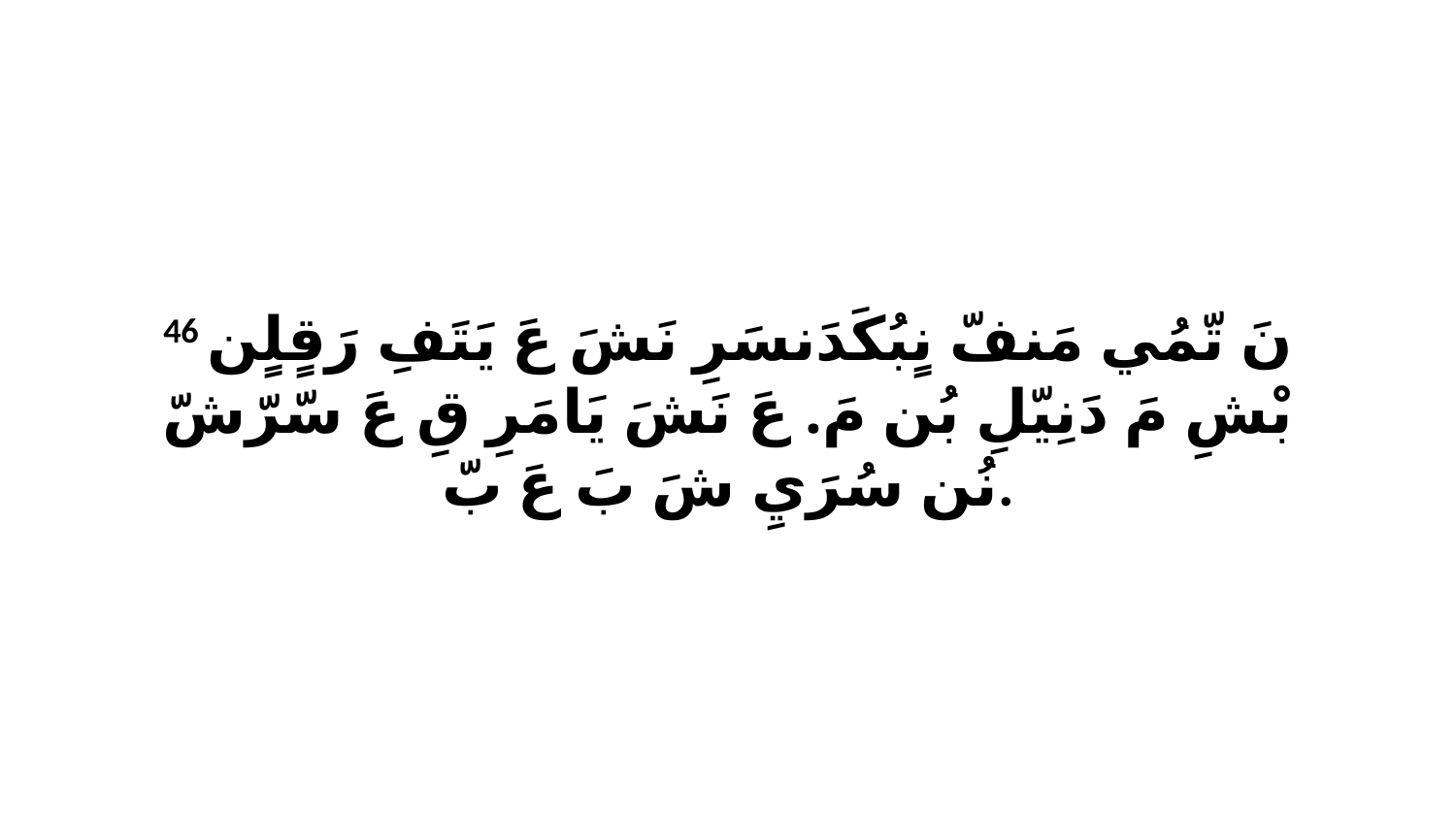

46 نَ تّمُي مَنفّ نٍبُكَدَنسَرِ نَشَ عَ يَتَفِ رَقٍلٍن بْشِ مَ دَنِيّلِ بُن مَ. عَ نَشَ يَامَرِ قِ عَ سّرّشّ نُن سُرَيِ شَ بَ عَ بّ.